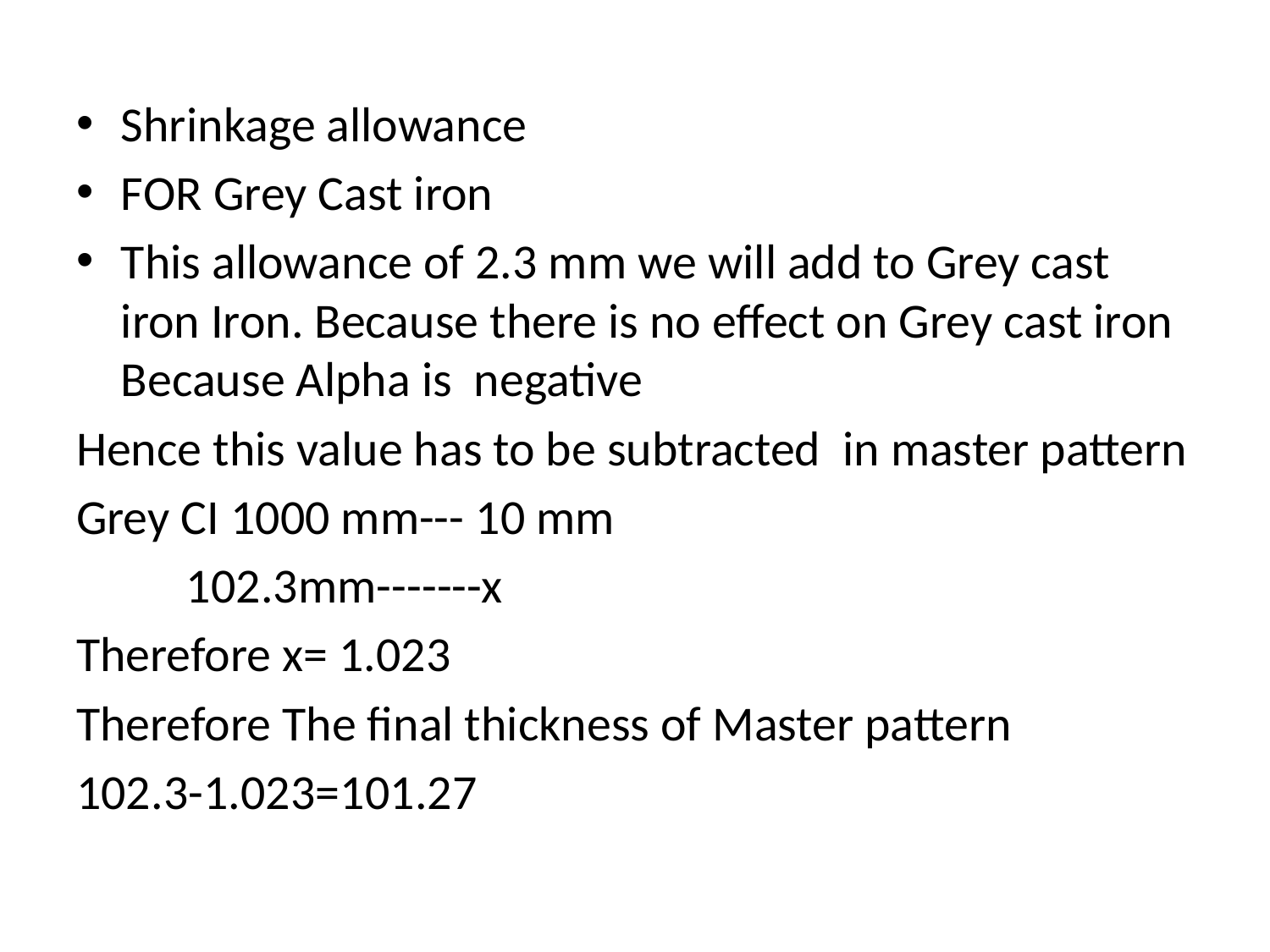

Shrinkage allowance
FOR Grey Cast iron
This allowance of 2.3 mm we will add to Grey cast iron Iron. Because there is no effect on Grey cast iron Because Alpha is  negative
Hence this value has to be subtracted  in master pattern
Grey CI 1000 mm--- 10 mm
          102.3mm-------x
Therefore x= 1.023
Therefore The final thickness of Master pattern
102.3-1.023=101.27